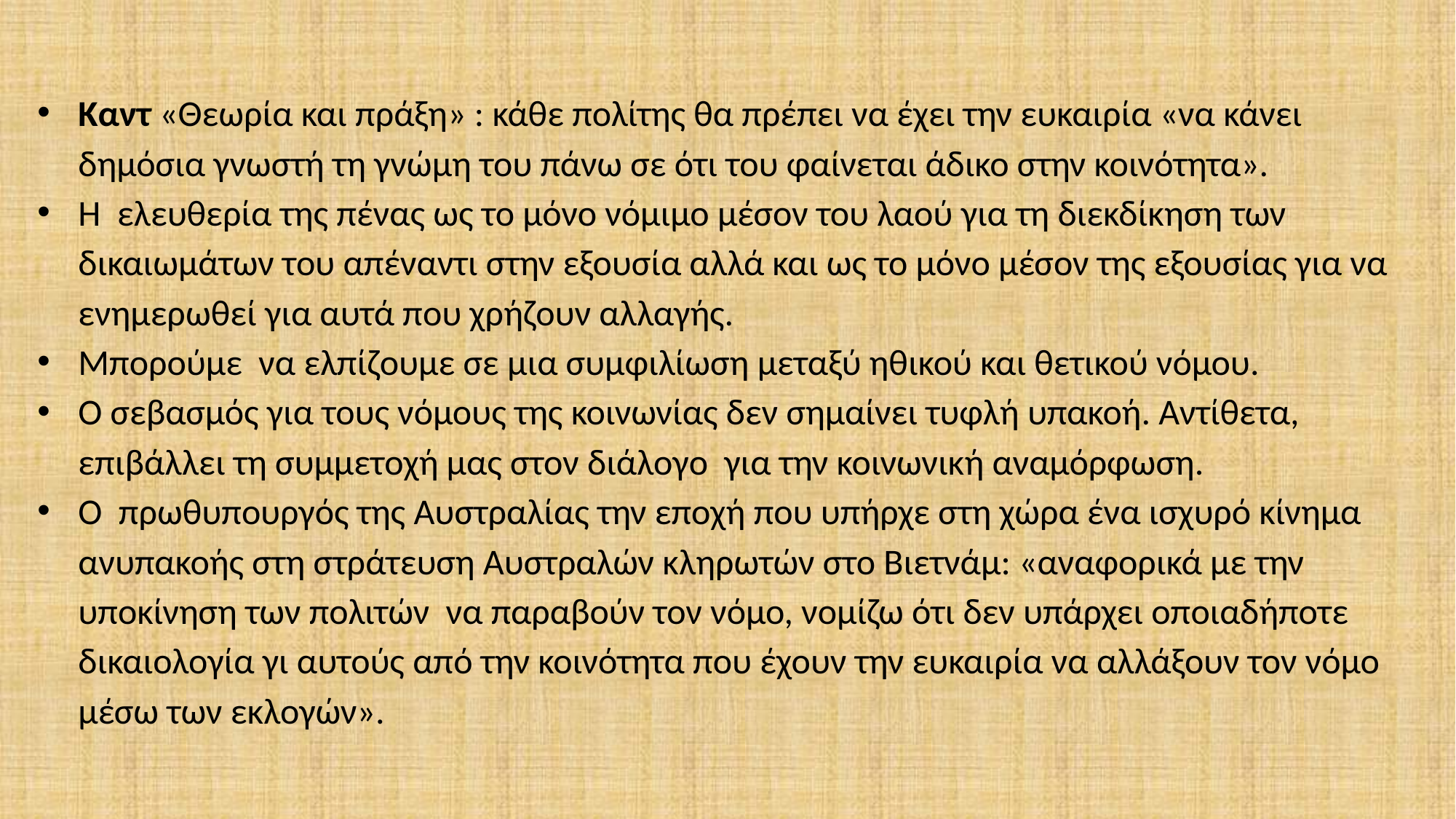

Καντ «Θεωρία και πράξη» : κάθε πολίτης θα πρέπει να έχει την ευκαιρία «να κάνει δημόσια γνωστή τη γνώμη του πάνω σε ότι του φαίνεται άδικο στην κοινότητα».
Η  ελευθερία της πένας ως το μόνο νόμιμο μέσον του λαού για τη διεκδίκηση των δικαιωμάτων του απέναντι στην εξουσία αλλά και ως το μόνο μέσον της εξουσίας για να ενημερωθεί για αυτά που χρήζουν αλλαγής.
Μπορούμε  να ελπίζουμε σε μια συμφιλίωση μεταξύ ηθικού και θετικού νόμου.
Ο σεβασμός για τους νόμους της κοινωνίας δεν σημαίνει τυφλή υπακοή. Αντίθετα, επιβάλλει τη συμμετοχή μας στον διάλογο  για την κοινωνική αναμόρφωση.
Ο  πρωθυπουργός της Αυστραλίας την εποχή που υπήρχε στη χώρα ένα ισχυρό κίνημα ανυπακοής στη στράτευση Αυστραλών κληρωτών στο Βιετνάμ: «αναφορικά με την υποκίνηση των πολιτών  να παραβούν τον νόμο, νομίζω ότι δεν υπάρχει οποιαδήποτε δικαιολογία γι αυτούς από την κοινότητα που έχουν την ευκαιρία να αλλάξουν τον νόμο μέσω των εκλογών».